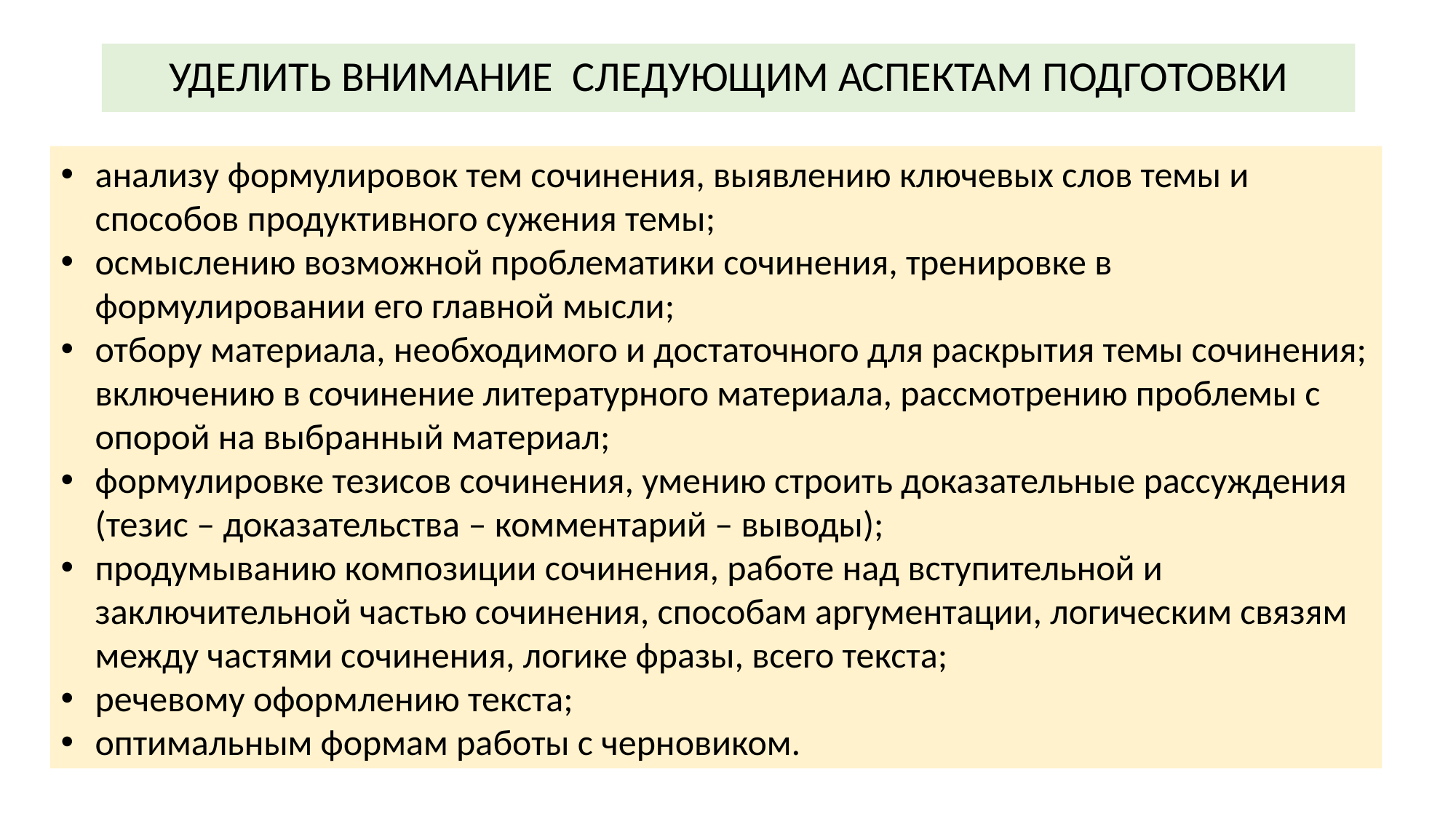

# УДЕЛИТЬ ВНИМАНИЕ  СЛЕДУЮЩИМ АСПЕКТАМ ПОДГОТОВКИ
анализу формулировок тем сочинения, выявлению ключевых слов темы и способов продуктивного сужения темы;
осмыслению возможной проблематики сочинения, тренировке в формулировании его главной мысли;
отбору материала, необходимого и достаточного для раскрытия темы сочинения; включению в сочинение литературного материала, рассмотрению проблемы с опорой на выбранный материал;
формулировке тезисов сочинения, умению строить доказательные рассуждения (тезис – доказательства – комментарий – выводы);
продумыванию композиции сочинения, работе над вступительной и заключительной частью сочинения, способам аргументации, логическим связям между частями сочинения, логике фразы, всего текста;
речевому оформлению текста;
оптимальным формам работы с черновиком.